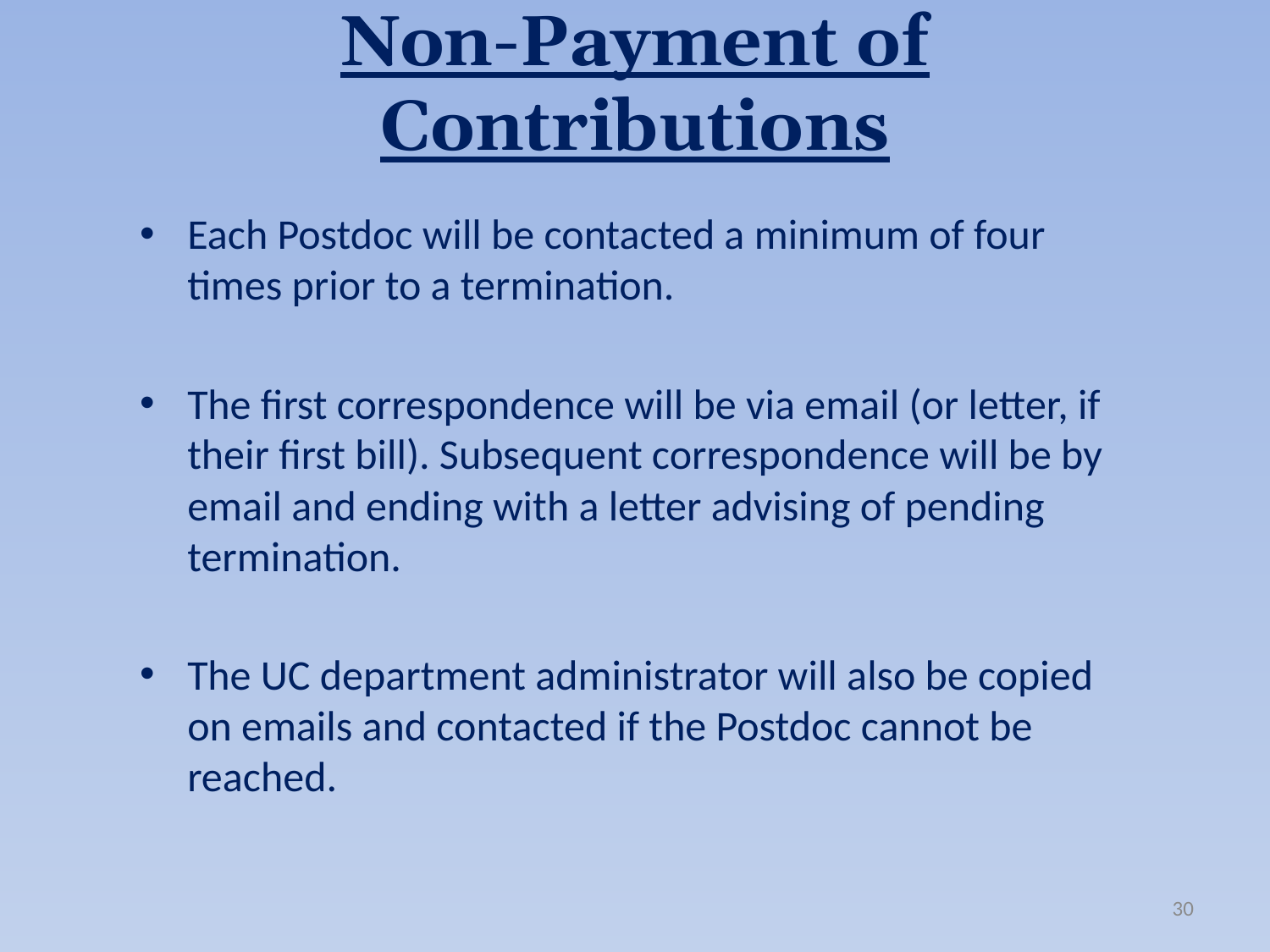

# Non-Payment of Contributions
Each Postdoc will be contacted a minimum of four times prior to a termination.

The first correspondence will be via email (or letter, if their first bill). Subsequent correspondence will be by email and ending with a letter advising of pending termination.

The UC department administrator will also be copied on emails and contacted if the Postdoc cannot be reached.
30